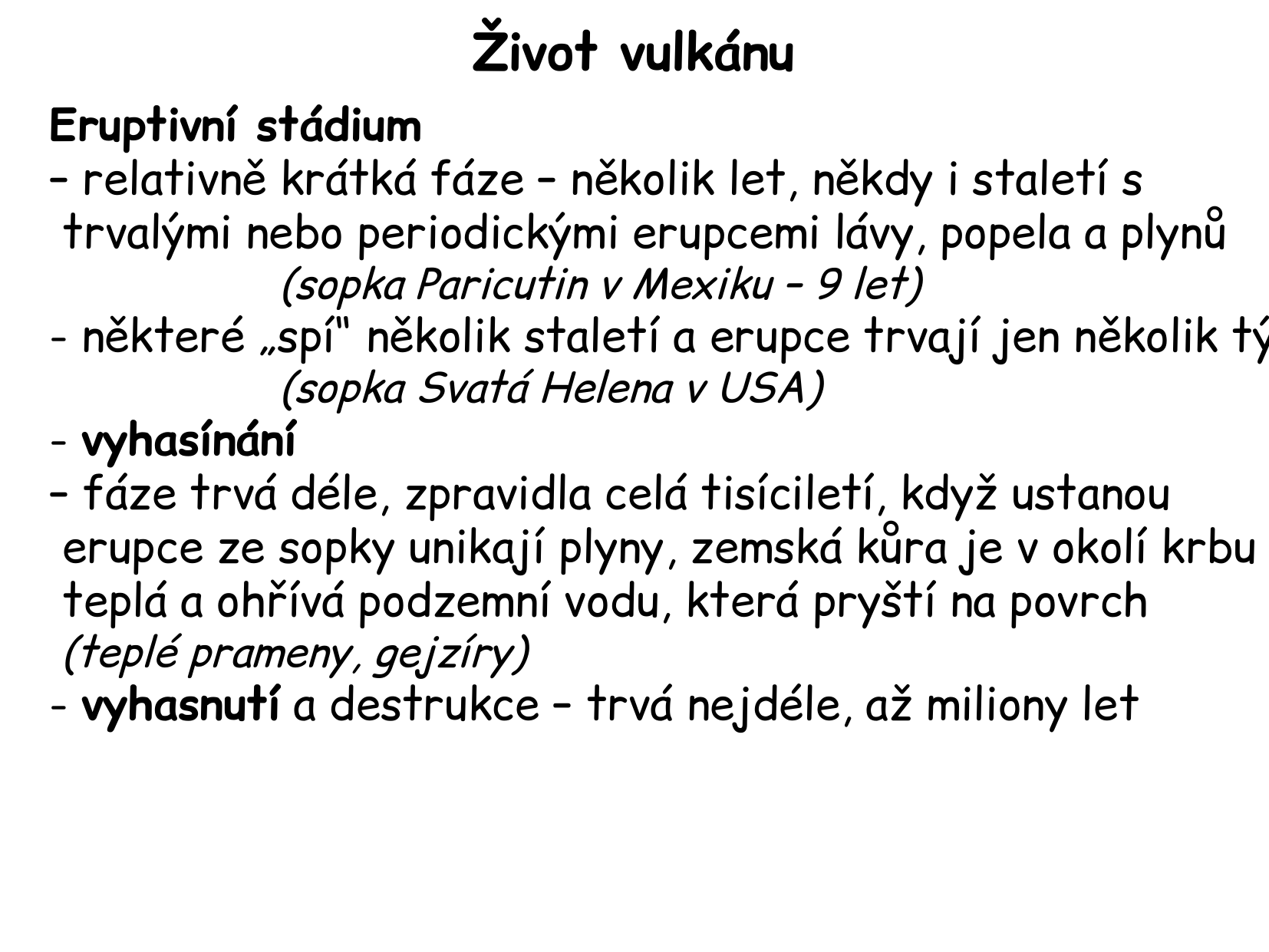

Život vulkánu
Eruptivní stádium
– relativně krátká fáze – několik let, někdy i staletí s
 trvalými nebo periodickými erupcemi lávy, popela a plynů
		(sopka Paricutin v Mexiku – 9 let)
- některé „spí“ několik staletí a erupce trvají jen několik týdnů
		(sopka Svatá Helena v USA)
- vyhasínání
– fáze trvá déle, zpravidla celá tisíciletí, když ustanou
 erupce ze sopky unikají plyny, zemská kůra je v okolí krbu
 teplá a ohřívá podzemní vodu, která pryští na povrch
 (teplé prameny, gejzíry)
- vyhasnutí a destrukce – trvá nejdéle, až miliony let